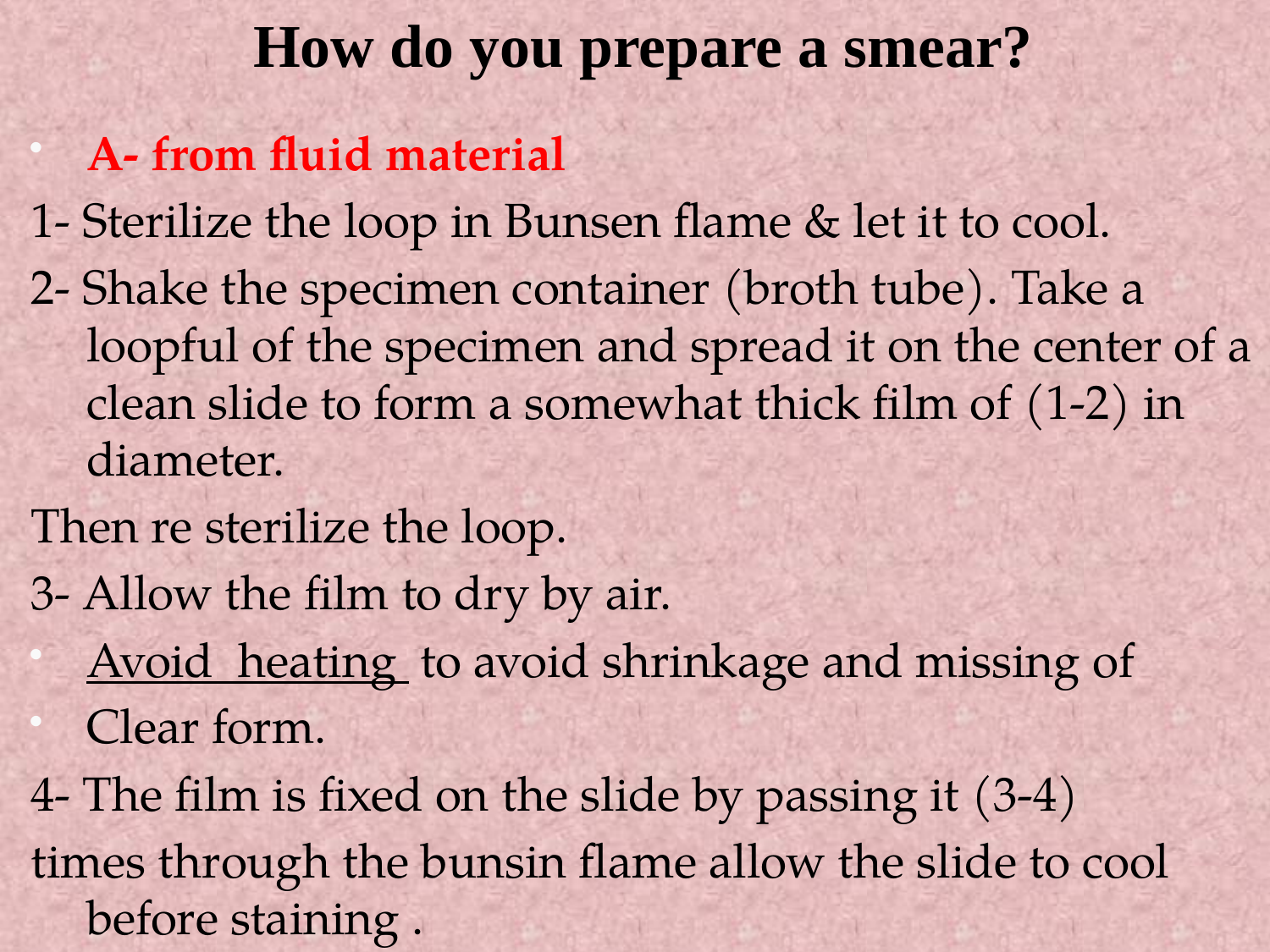

# How do you prepare a smear?
A- from fluid material
1- Sterilize the loop in Bunsen flame & let it to cool.
2- Shake the specimen container (broth tube). Take a loopful of the specimen and spread it on the center of a clean slide to form a somewhat thick film of (1-2) in diameter.
Then re sterilize the loop.
3- Allow the film to dry by air.
Avoid  heating  to avoid shrinkage and missing of
Clear form.
4- The film is fixed on the slide by passing it (3-4)
times through the bunsin flame allow the slide to cool before staining .